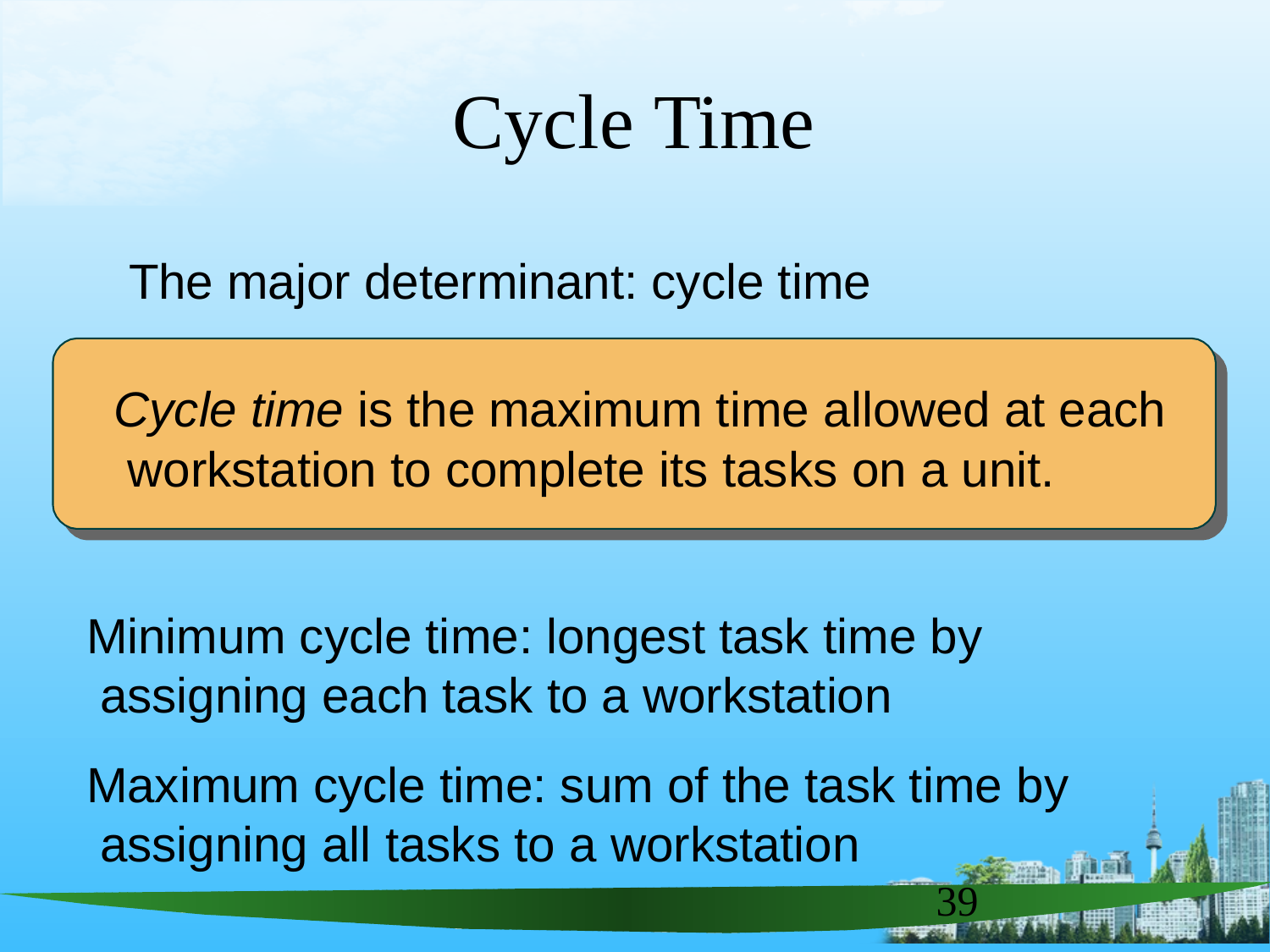

# Cycle Time
The major determinant: cycle time

Cycle time is the maximum time allowed at each  workstation to complete its tasks on a unit.

Minimum cycle time: longest task time by  assigning each task to a workstation
Maximum cycle time: sum of the task time by  assigning all tasks to a workstation
39